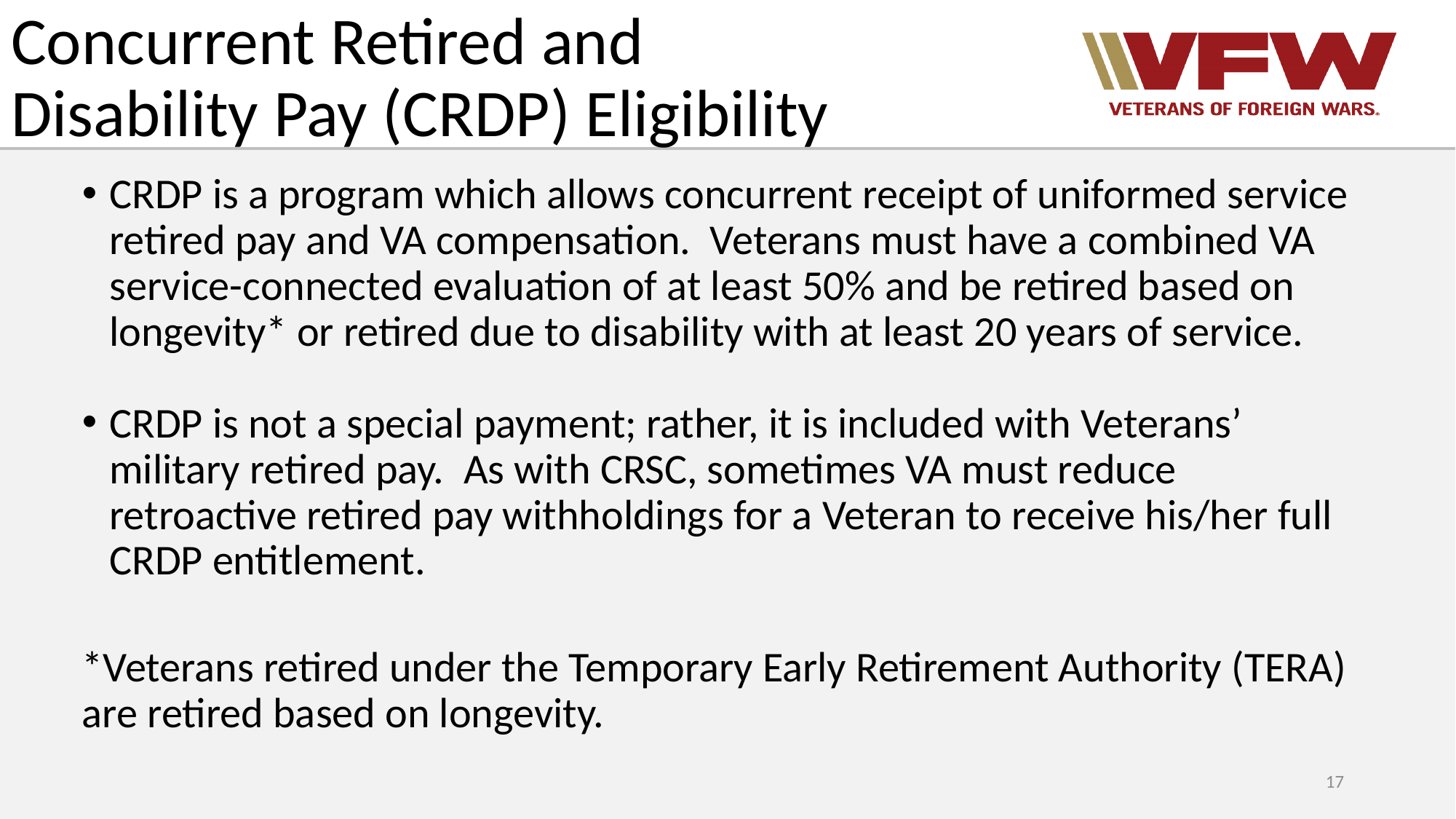

# Concurrent Retired and Disability Pay (CRDP) Eligibility
CRDP is a program which allows concurrent receipt of uniformed service retired pay and VA compensation.  Veterans must have a combined VA service-connected evaluation of at least 50% and be retired based on longevity* or retired due to disability with at least 20 years of service.

CRDP is not a special payment; rather, it is included with Veterans’ military retired pay.  As with CRSC, sometimes VA must reduce retroactive retired pay withholdings for a Veteran to receive his/her full CRDP entitlement.

*Veterans retired under the Temporary Early Retirement Authority (TERA) are retired based on longevity.

17